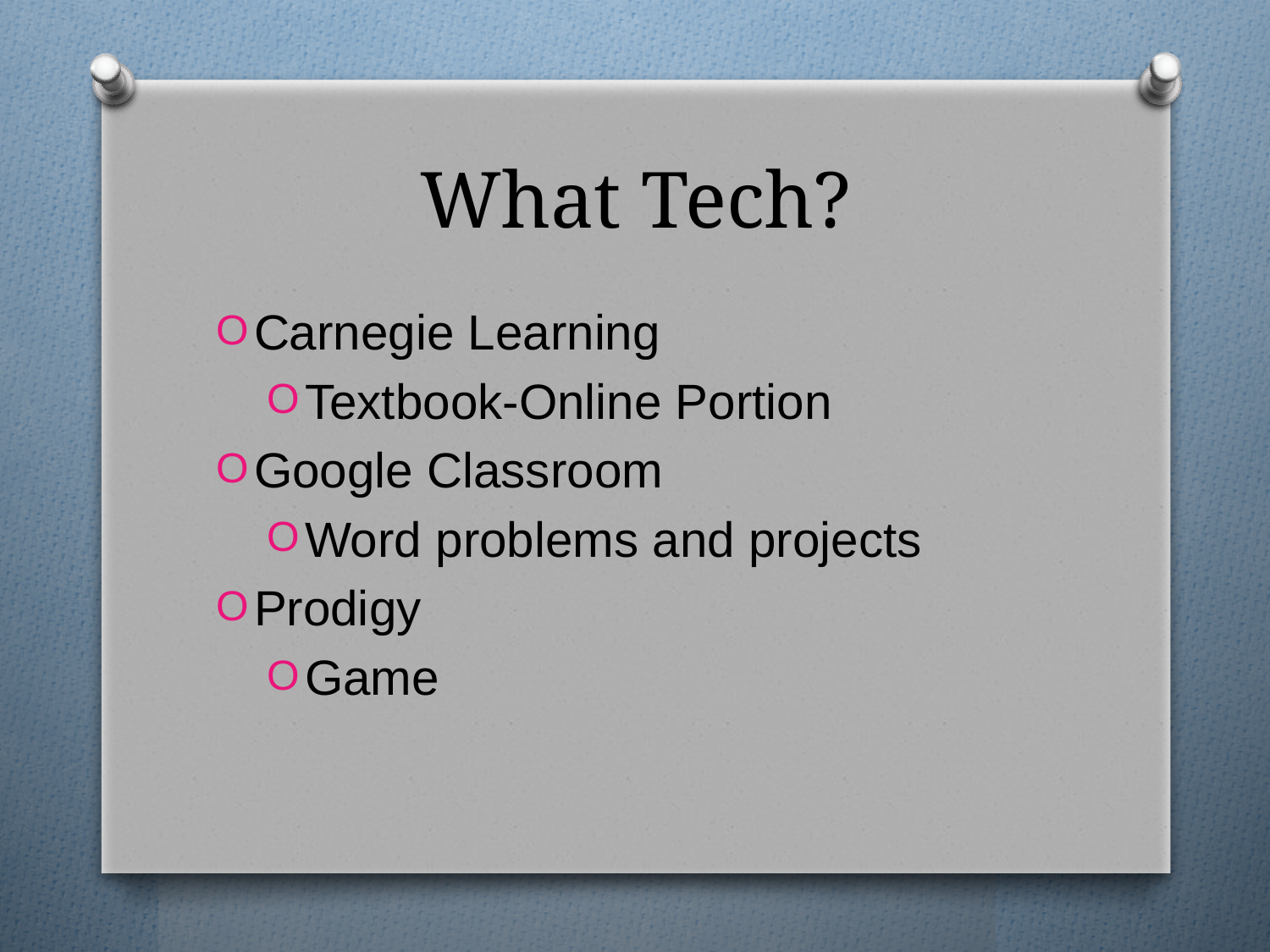

# What Tech?
Carnegie Learning
Textbook-Online Portion
Google Classroom
Word problems and projects
Prodigy
Game